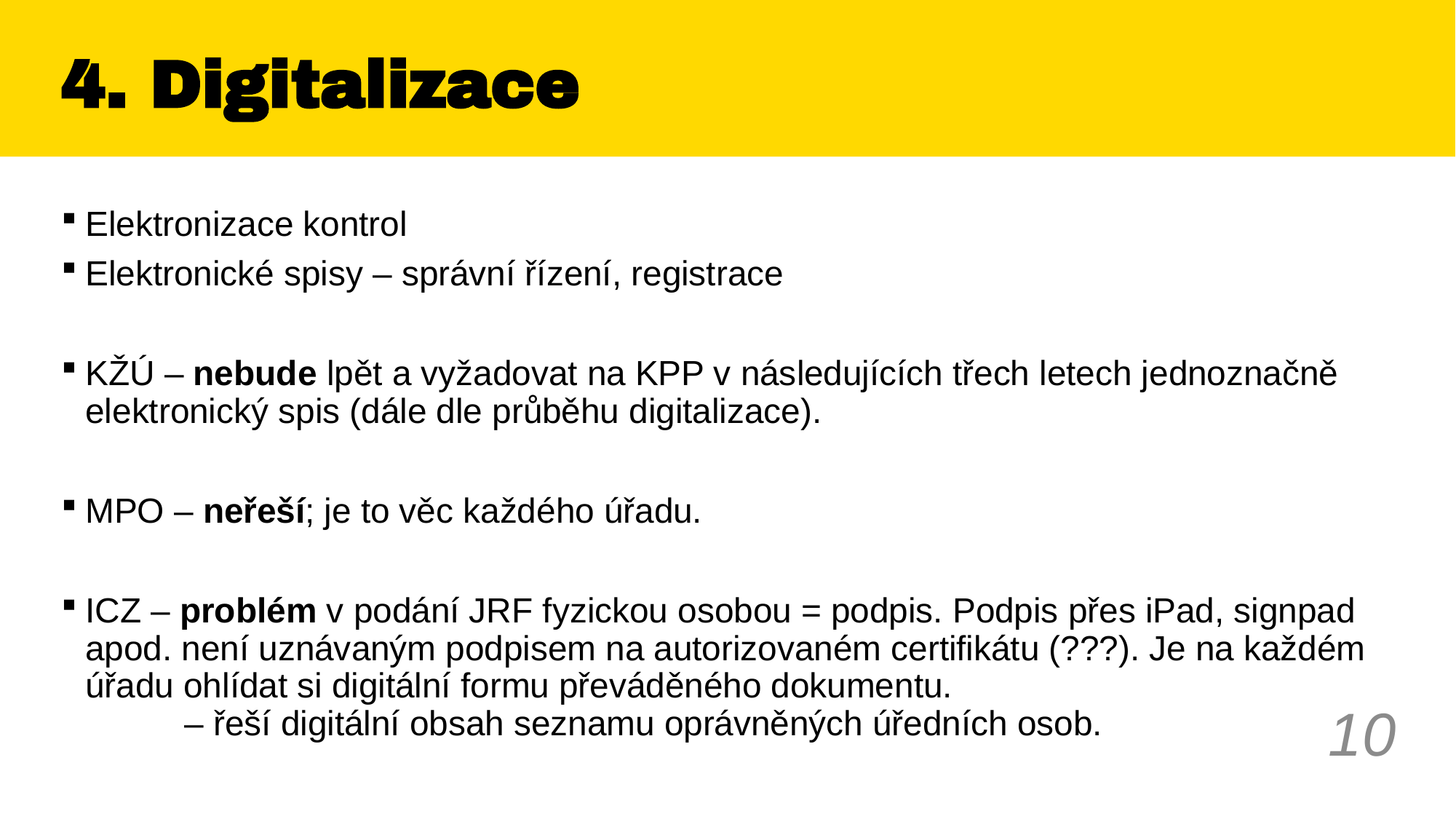

# 4. Digitalizace
Elektronizace kontrol
Elektronické spisy – správní řízení, registrace

KŽÚ – nebude lpět a vyžadovat na KPP v následujících třech letech jednoznačně elektronický spis (dále dle průběhu digitalizace).

MPO – neřeší; je to věc každého úřadu.

ICZ – problém v podání JRF fyzickou osobou = podpis. Podpis přes iPad, signpad apod. není uznávaným podpisem na autorizovaném certifikátu (???). Je na každém úřadu ohlídat si digitální formu převáděného dokumentu.
	 – řeší digitální obsah seznamu oprávněných úředních osob.

10